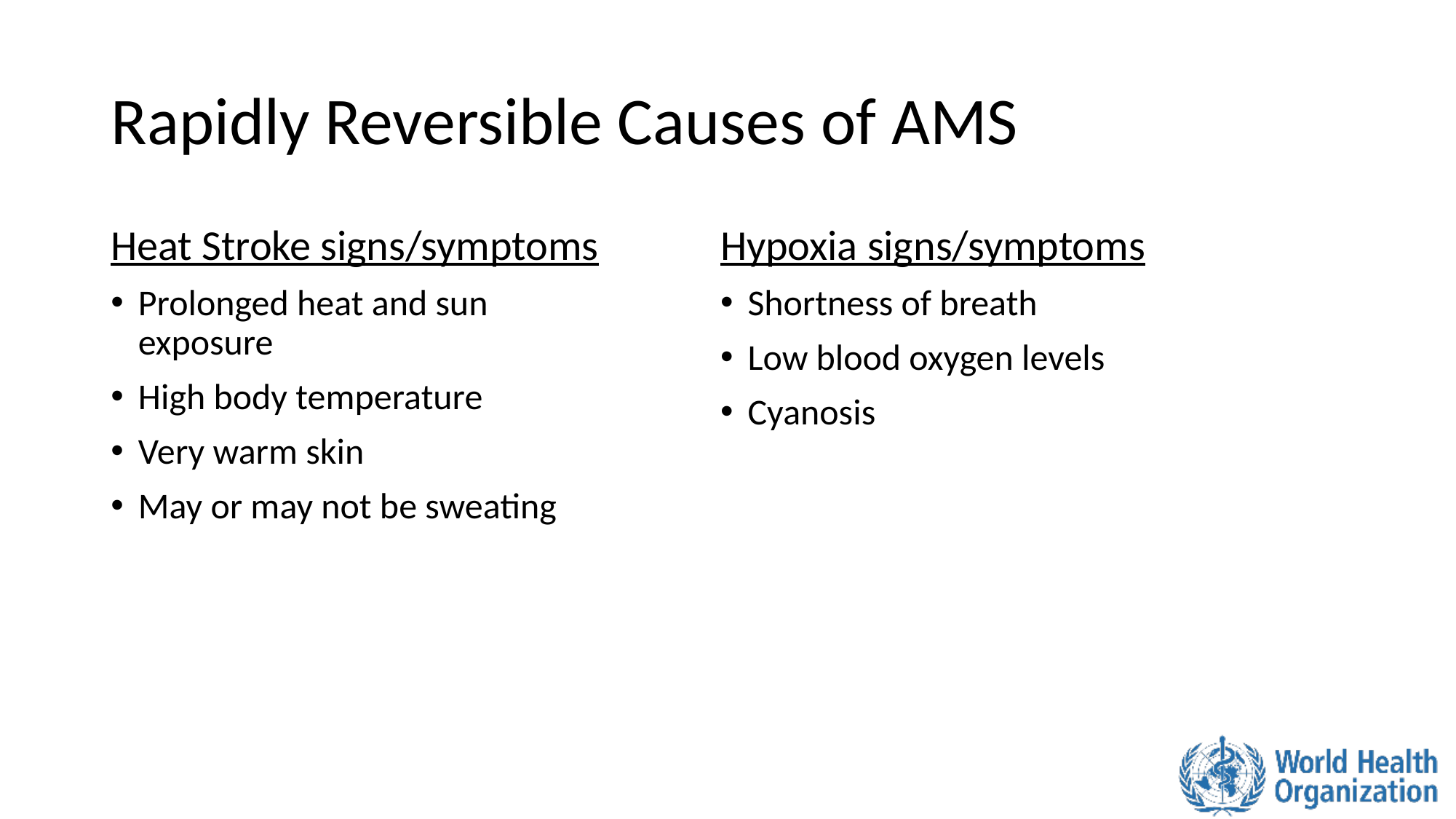

# Rapidly Reversible Causes of AMS
Heat Stroke signs/symptoms
Prolonged heat and sun exposure
High body temperature
Very warm skin
May or may not be sweating
Hypoxia signs/symptoms
Shortness of breath
Low blood oxygen levels
Cyanosis